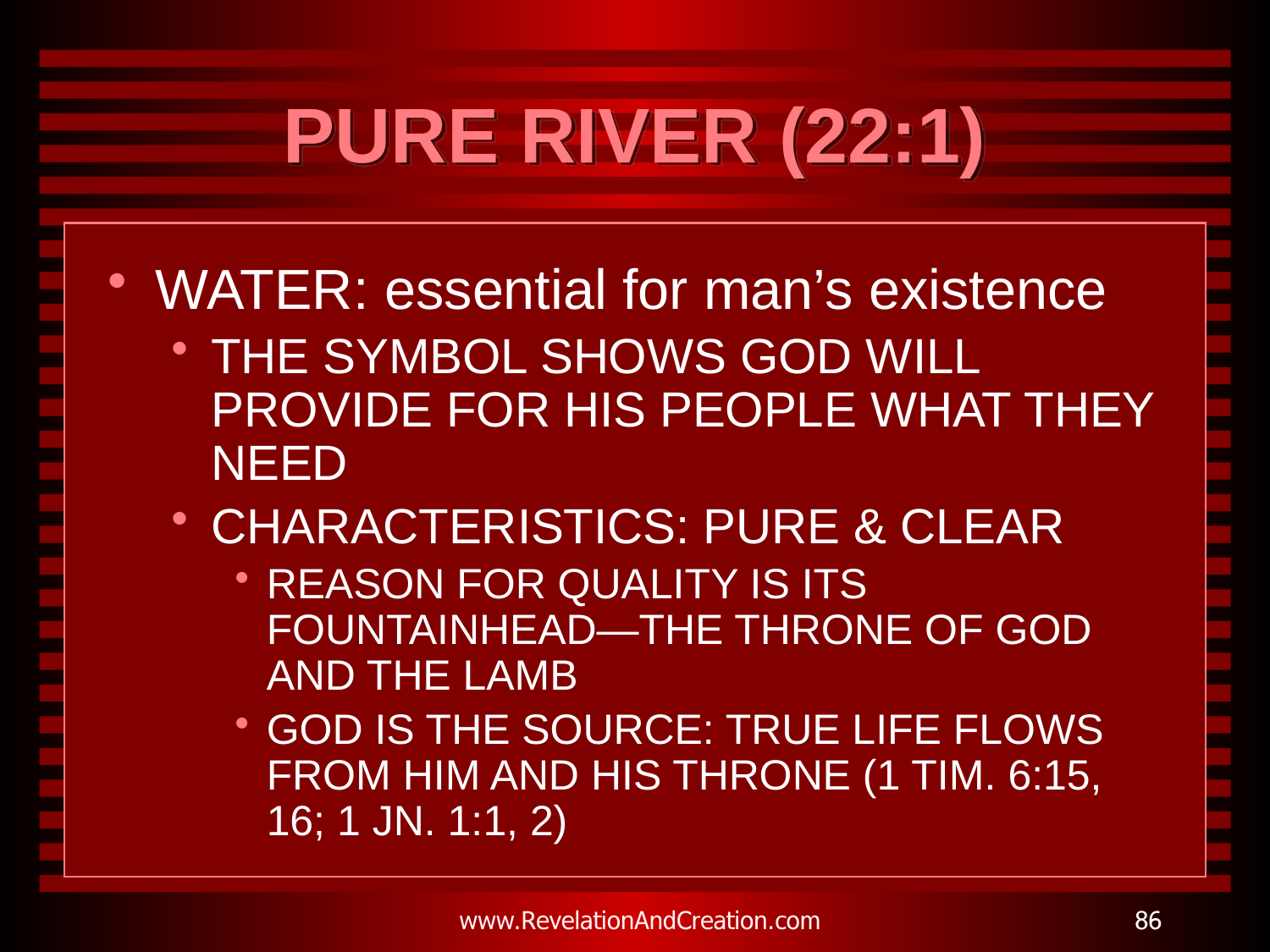

# PURE RIVER (22:1)
WATER: essential for man’s existence
THE SYMBOL SHOWS GOD WILL PROVIDE FOR HIS PEOPLE WHAT THEY NEED
CHARACTERISTICS: PURE & CLEAR
REASON FOR QUALITY IS ITS FOUNTAINHEAD—THE THRONE OF GOD AND THE LAMB
GOD IS THE SOURCE: TRUE LIFE FLOWS FROM HIM AND HIS THRONE (1 TIM. 6:15, 16; 1 JN. 1:1, 2)
www.RevelationAndCreation.com
86